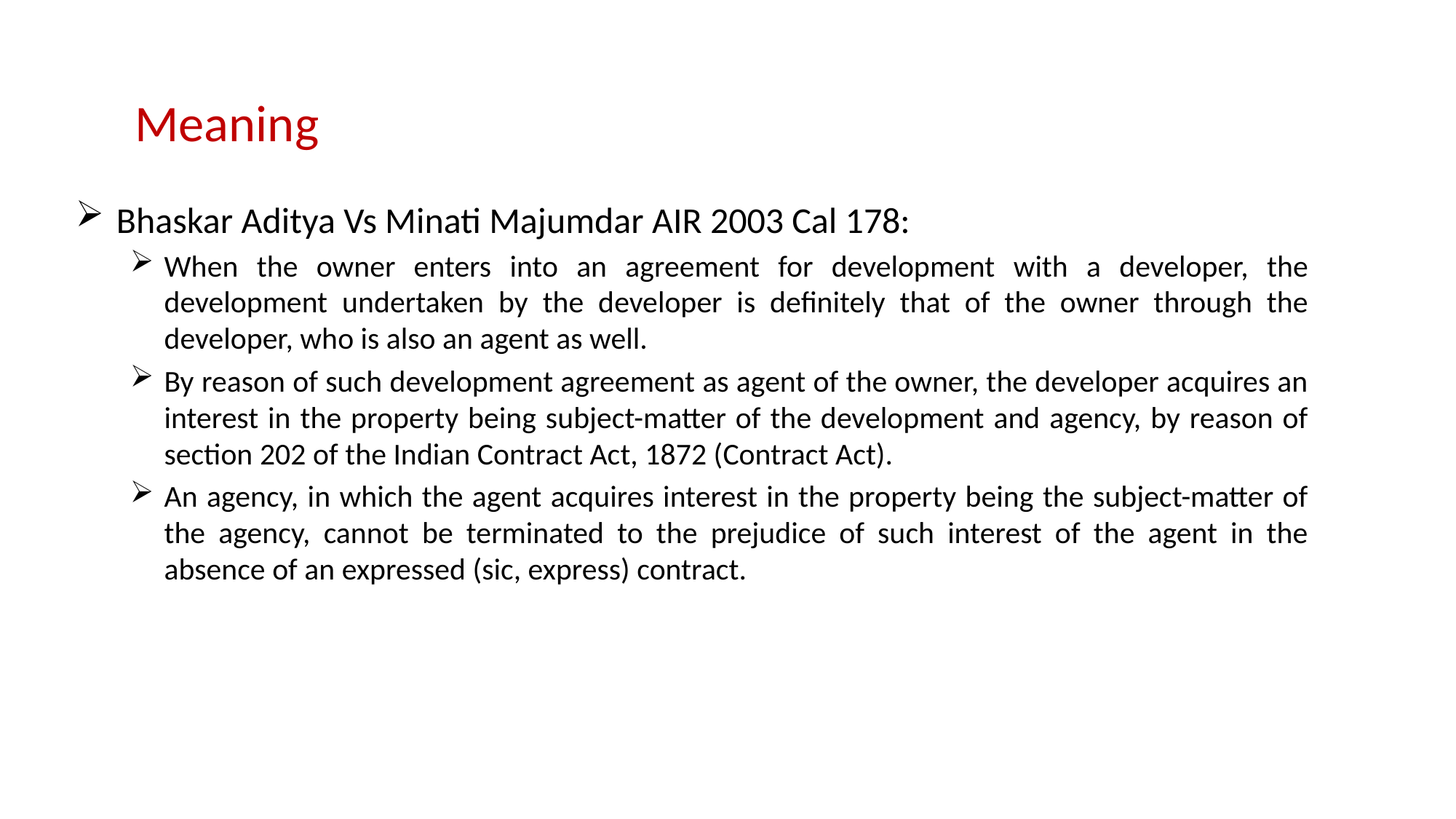

# Meaning
Bhaskar Aditya Vs Minati Majumdar AIR 2003 Cal 178:
When the owner enters into an agreement for development with a developer, the development undertaken by the developer is definitely that of the owner through the developer, who is also an agent as well.
By reason of such development agreement as agent of the owner, the developer acquires an interest in the property being subject-matter of the development and agency, by reason of section 202 of the Indian Contract Act, 1872 (Contract Act).
An agency, in which the agent acquires interest in the property being the subject-matter of the agency, cannot be terminated to the prejudice of such interest of the agent in the absence of an expressed (sic, express) contract.